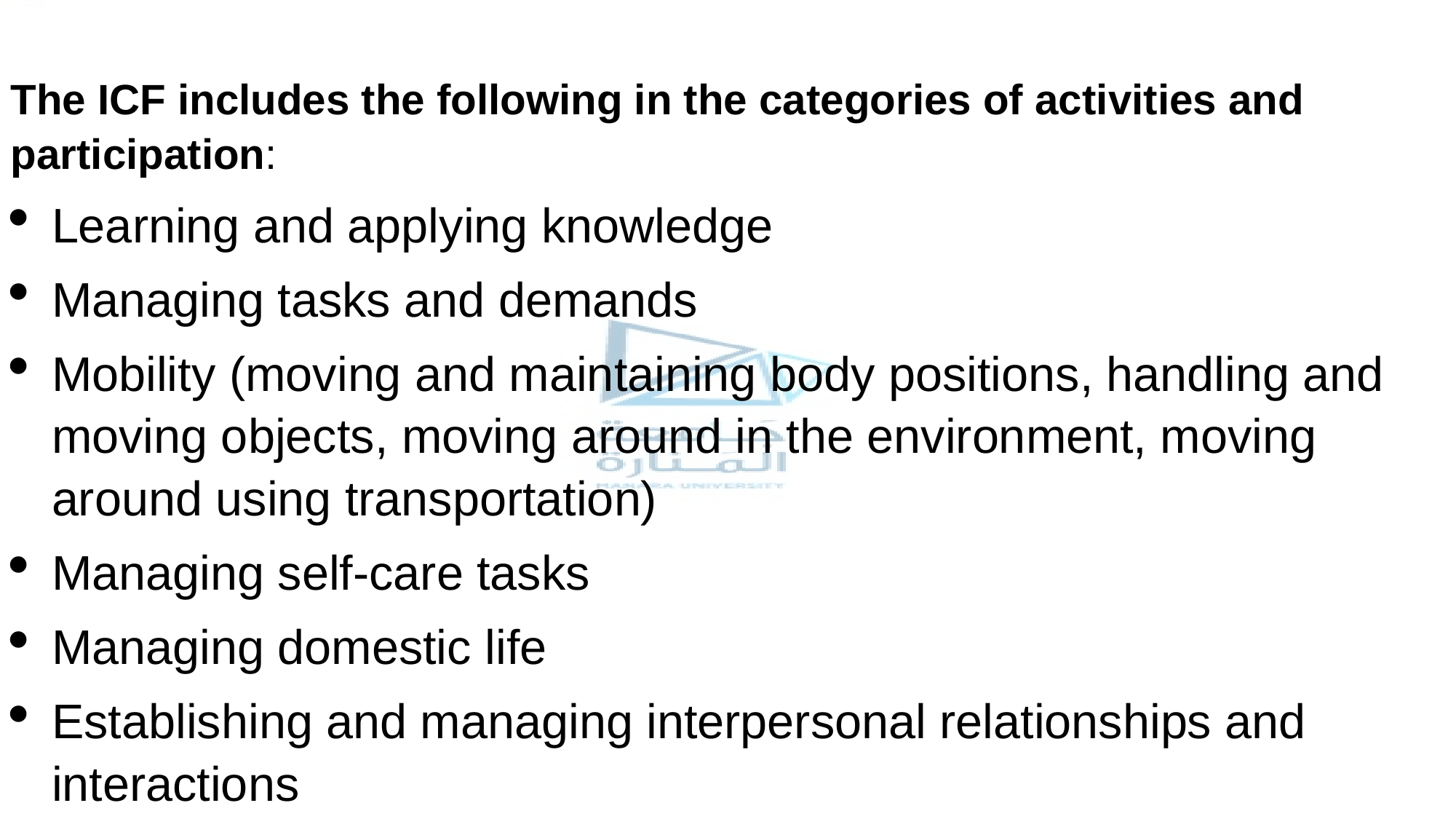

The ICF includes the following in the categories of activities and participation:
Learning and applying knowledge
Managing tasks and demands
Mobility (moving and maintaining body positions, handling and moving objects, moving around in the environment, moving around using transportation)
Managing self-care tasks
Managing domestic life
Establishing and managing interpersonal relationships and interactions
Engaging in major life areas (education, employment, managing money or finances)
Engaging in community, social, and civic life